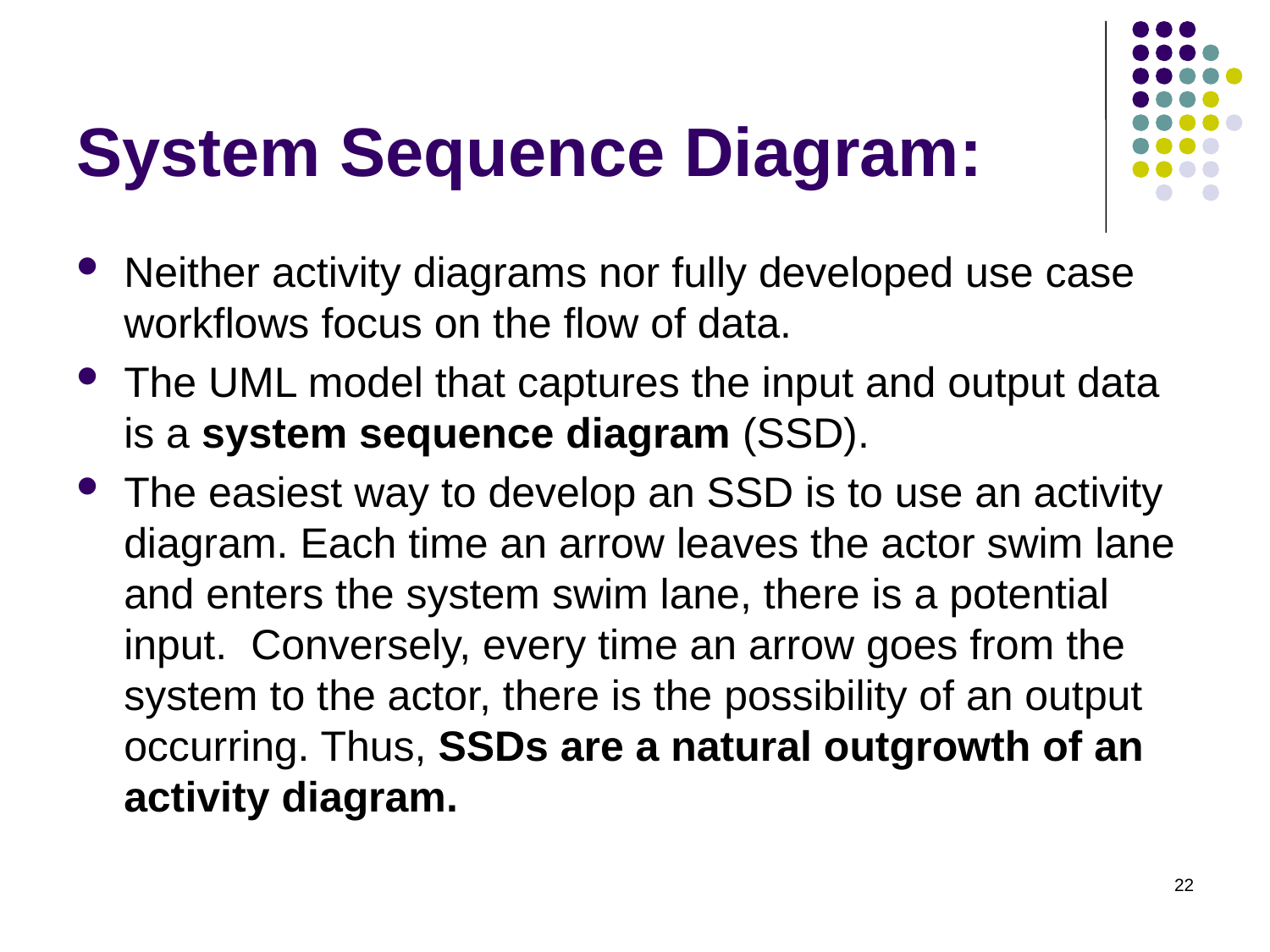

# System Sequence Diagram:
Neither activity diagrams nor fully developed use case workflows focus on the flow of data.
The UML model that captures the input and output data is a system sequence diagram (SSD).
The easiest way to develop an SSD is to use an activity diagram. Each time an arrow leaves the actor swim lane and enters the system swim lane, there is a potential input.  Conversely, every time an arrow goes from the system to the actor, there is the possibility of an output occurring. Thus, SSDs are a natural outgrowth of an activity diagram.

22